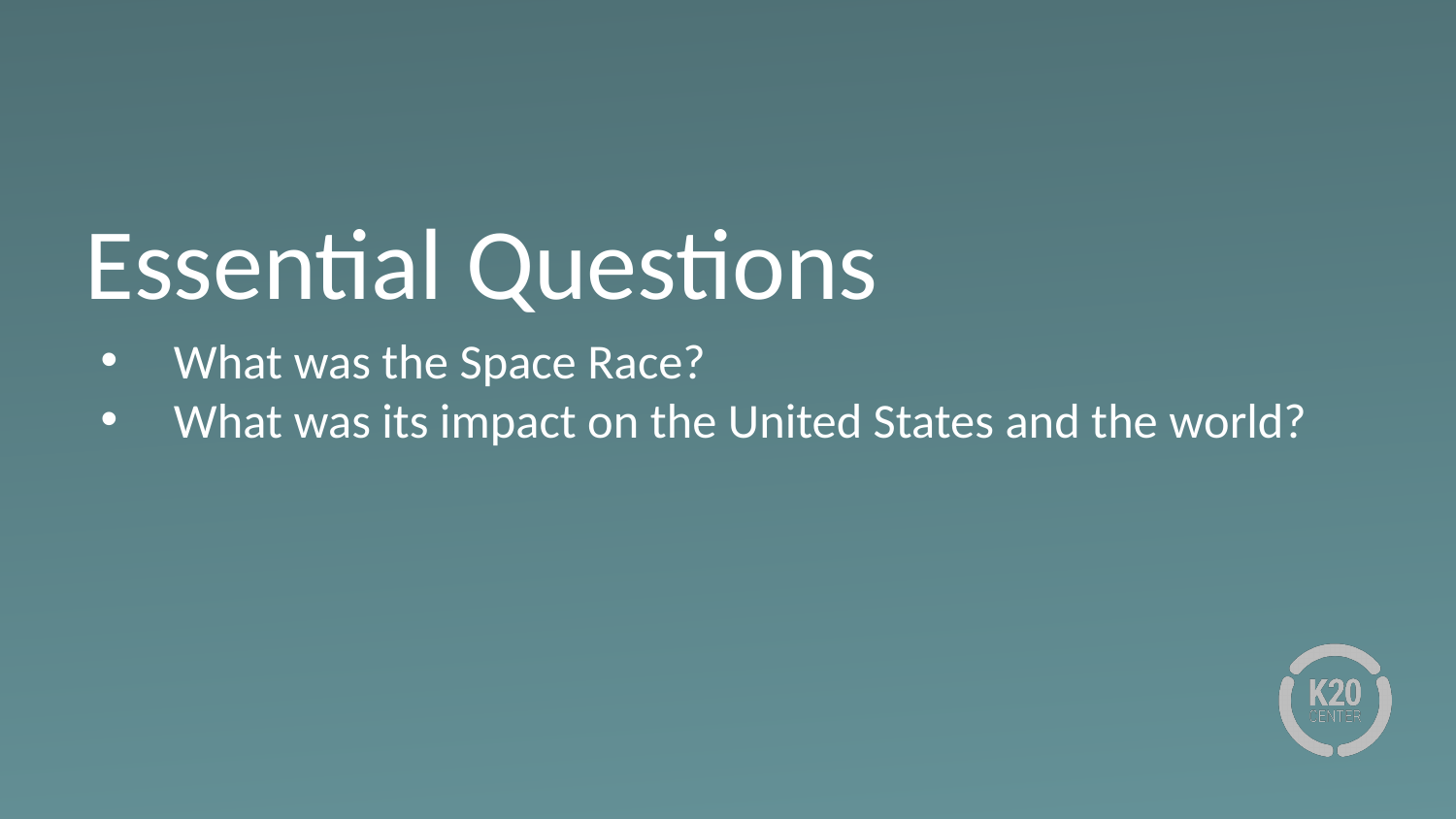

# Essential Questions
What was the Space Race?
What was its impact on the United States and the world?